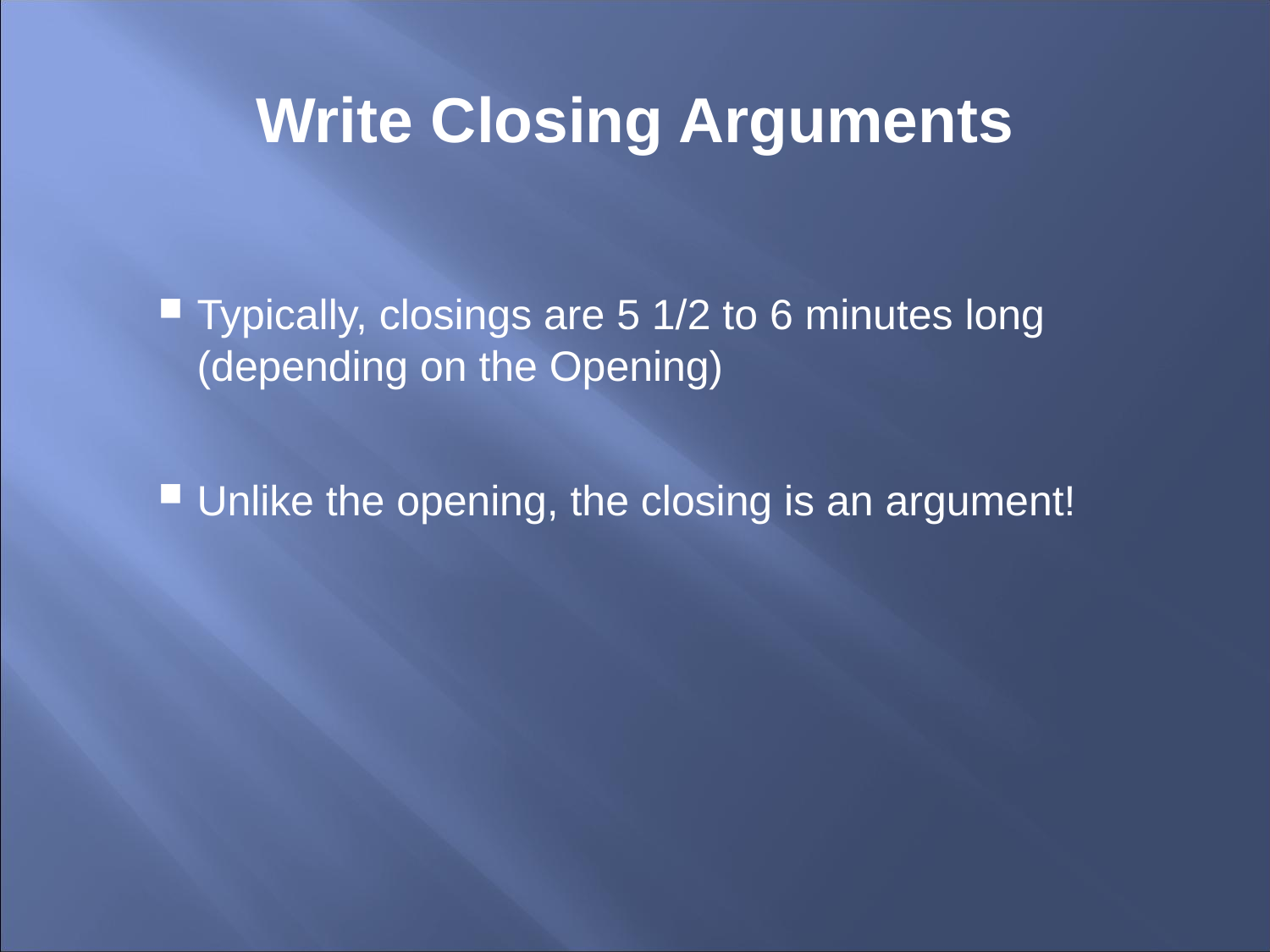

# Write Closing Arguments

Typically, closings are 5 1/2 to 6 minutes long (depending on the Opening)

Unlike the opening, the closing is an argument!